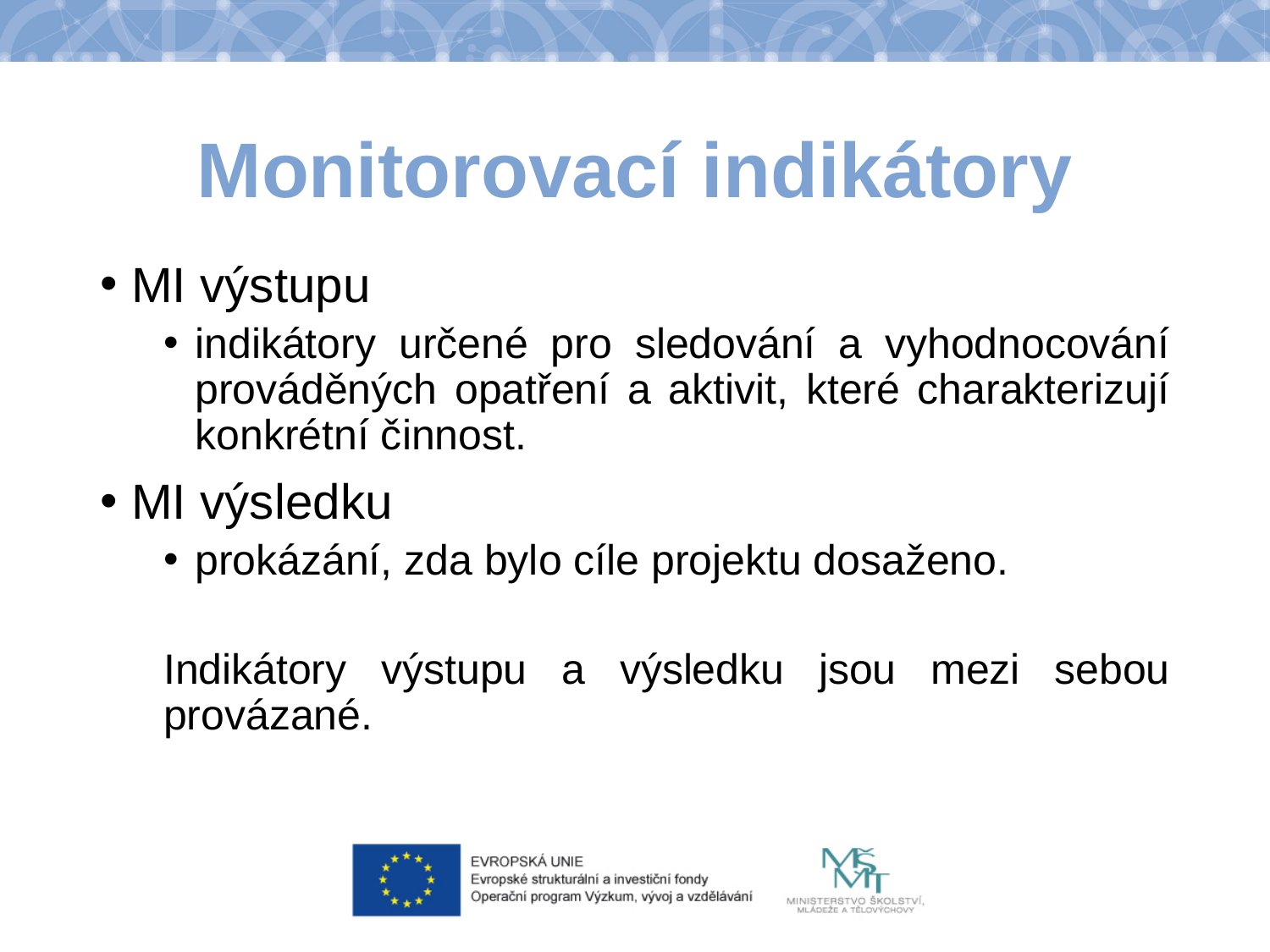

# Monitorovací indikátory
MI výstupu
indikátory určené pro sledování a vyhodnocování prováděných opatření a aktivit, které charakterizují konkrétní činnost.
MI výsledku
prokázání, zda bylo cíle projektu dosaženo.

Indikátory výstupu a výsledku jsou mezi sebou provázané.